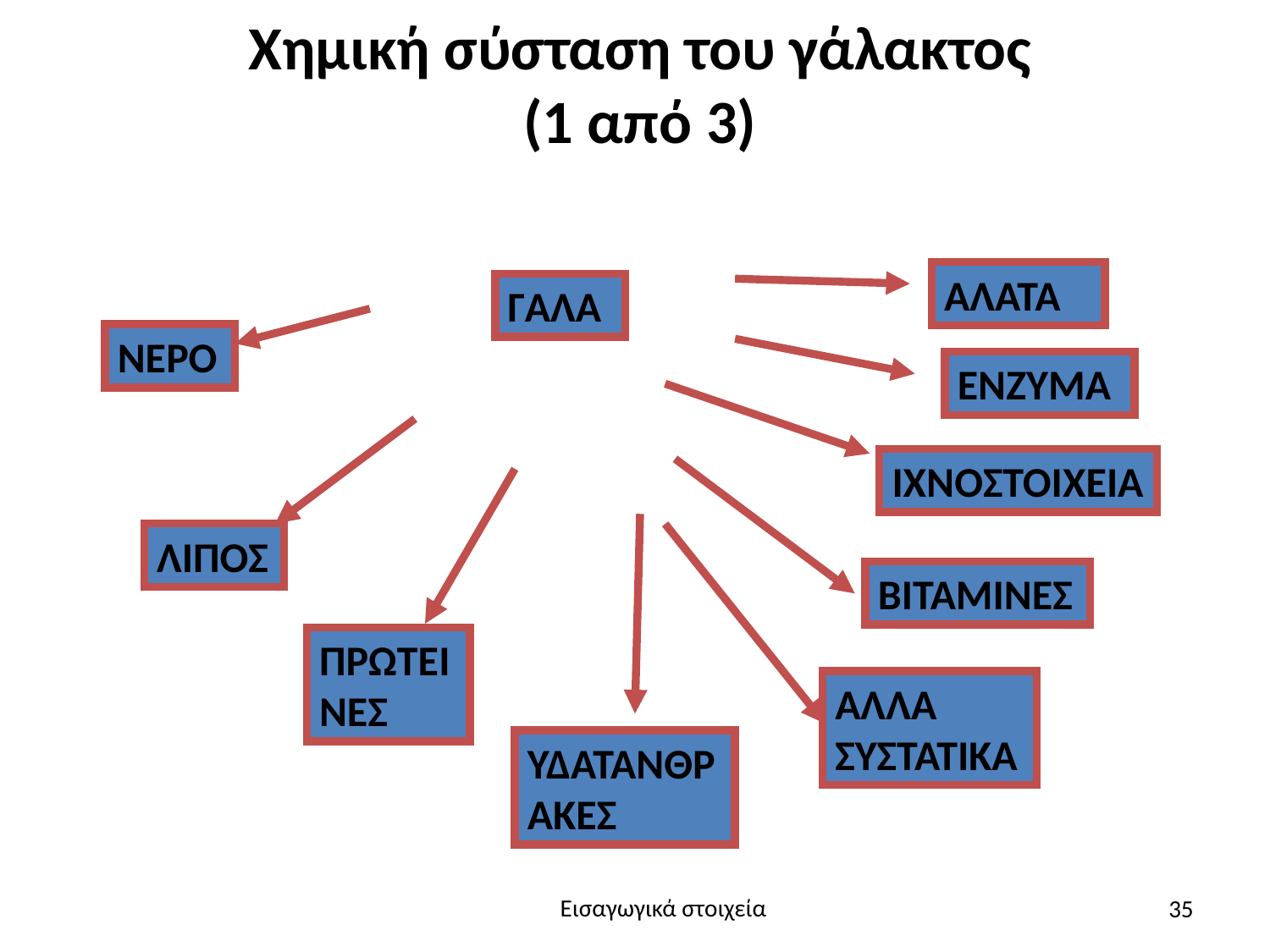

# Χημική σύσταση του γάλακτος (1 από 3)
ΑΛΑΤΑ
ΓΑΛΑ

ΝΕΡΟ

ΕΝΖΥΜΑ

ΙΧΝΟΣΤΟΙΧΕΙΑ

ΛΙΠΟΣ

ΒΙΤΑΜΙΝΕΣ
ΠΡΩΤΕΙΝΕΣ
ΑΛΛΑ ΣΥΣΤΑΤΙΚΑ
ΥΔΑΤΑΝΘΡΑΚΕΣ
35
Εισαγωγικά στοιχεία